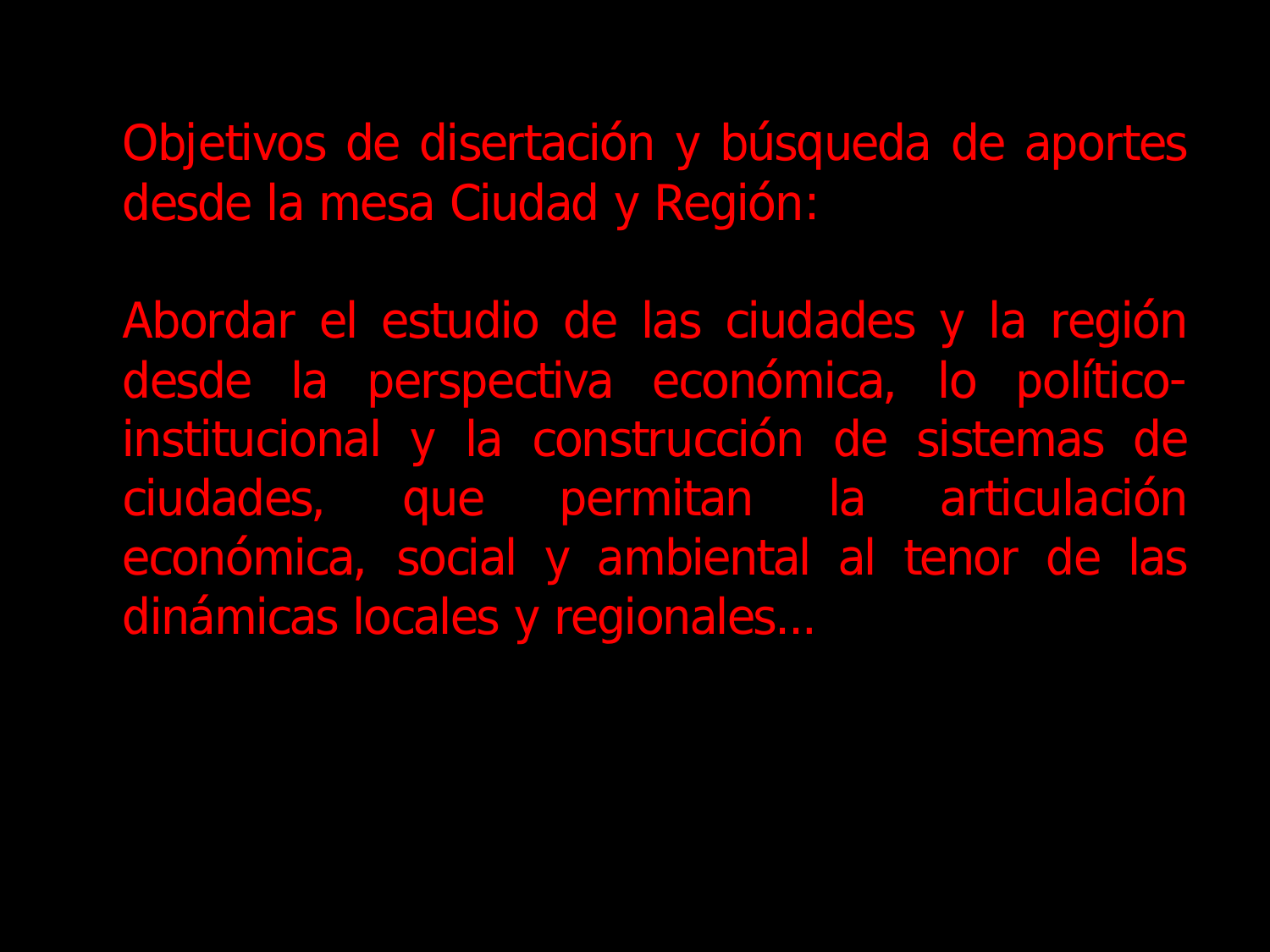

Objetivos de disertación y búsqueda de aportes desde la mesa Ciudad y Región:

Abordar el estudio de las ciudades y la región desde la perspectiva económica, lo político-institucional y la construcción de sistemas de ciudades, que permitan la articulación económica, social y ambiental al tenor de las dinámicas locales y regionales…